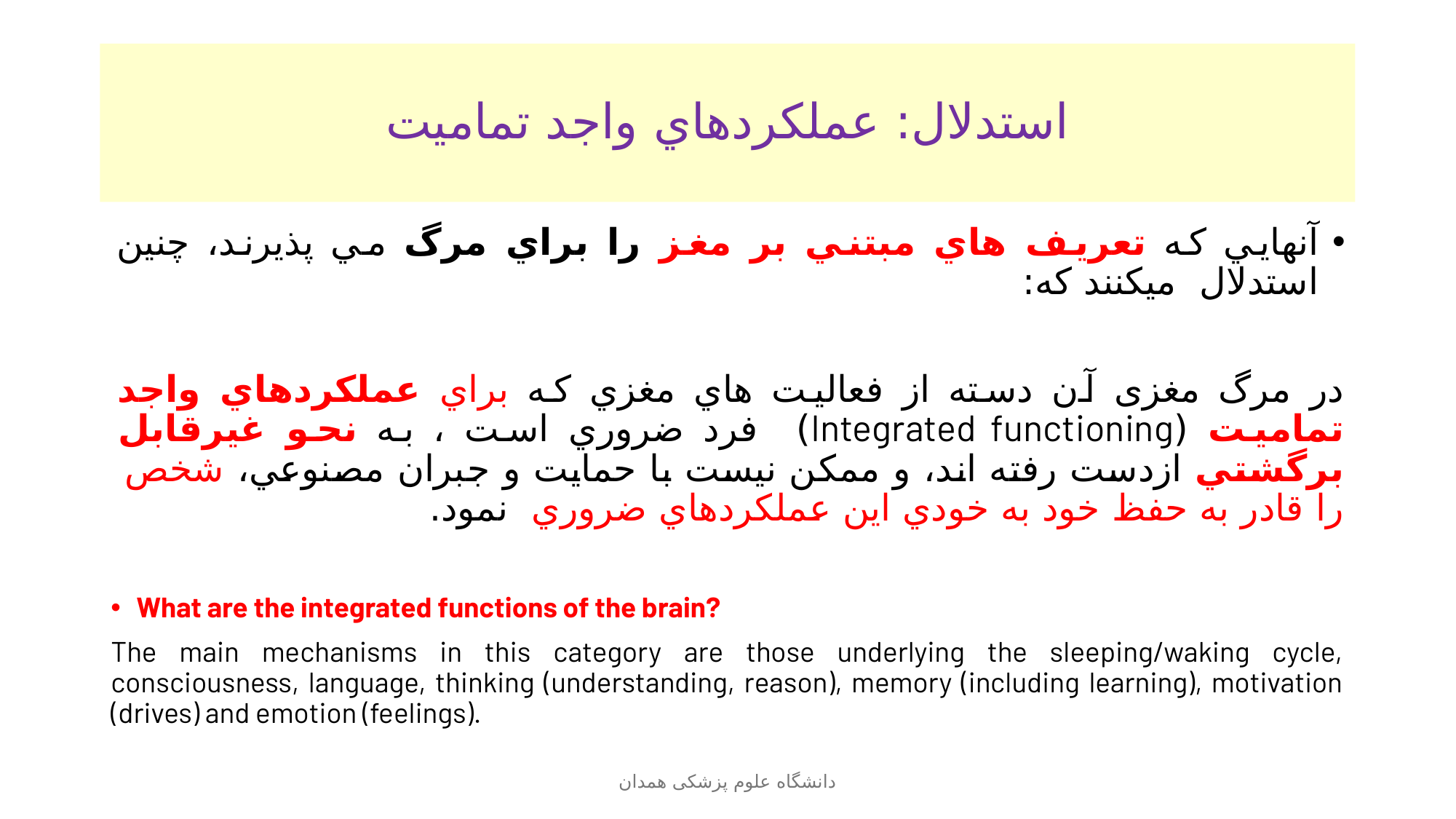

# استدلال: عملكردهاي واجد تمامیت
آنهايي كه تعريف هاي مبتني بر مغز را براي مرگ مي پذيرند، چنين استدلال  ميكنند که:

در مرگ مغزی آن دسته از فعاليت هاي مغزي كه براي عملكردهاي واجد تمامیت (Integrated functioning)  فرد ضروري‌ است ، به نحو غيرقابل برگشتي ازدست رفته اند، و ممکن نیست با حمايت و جبران مصنوعي، شخص  را قادر به حفظ خود به خودي اين عملكردهاي ضروري  نمود.

What are the integrated functions of the brain?
The main mechanisms in this category are those underlying the sleeping/waking cycle, consciousness, language, thinking (understanding, reason), memory (including learning), motivation (drives) and emotion (feelings).

دانشگاه علوم پزشکی همدان